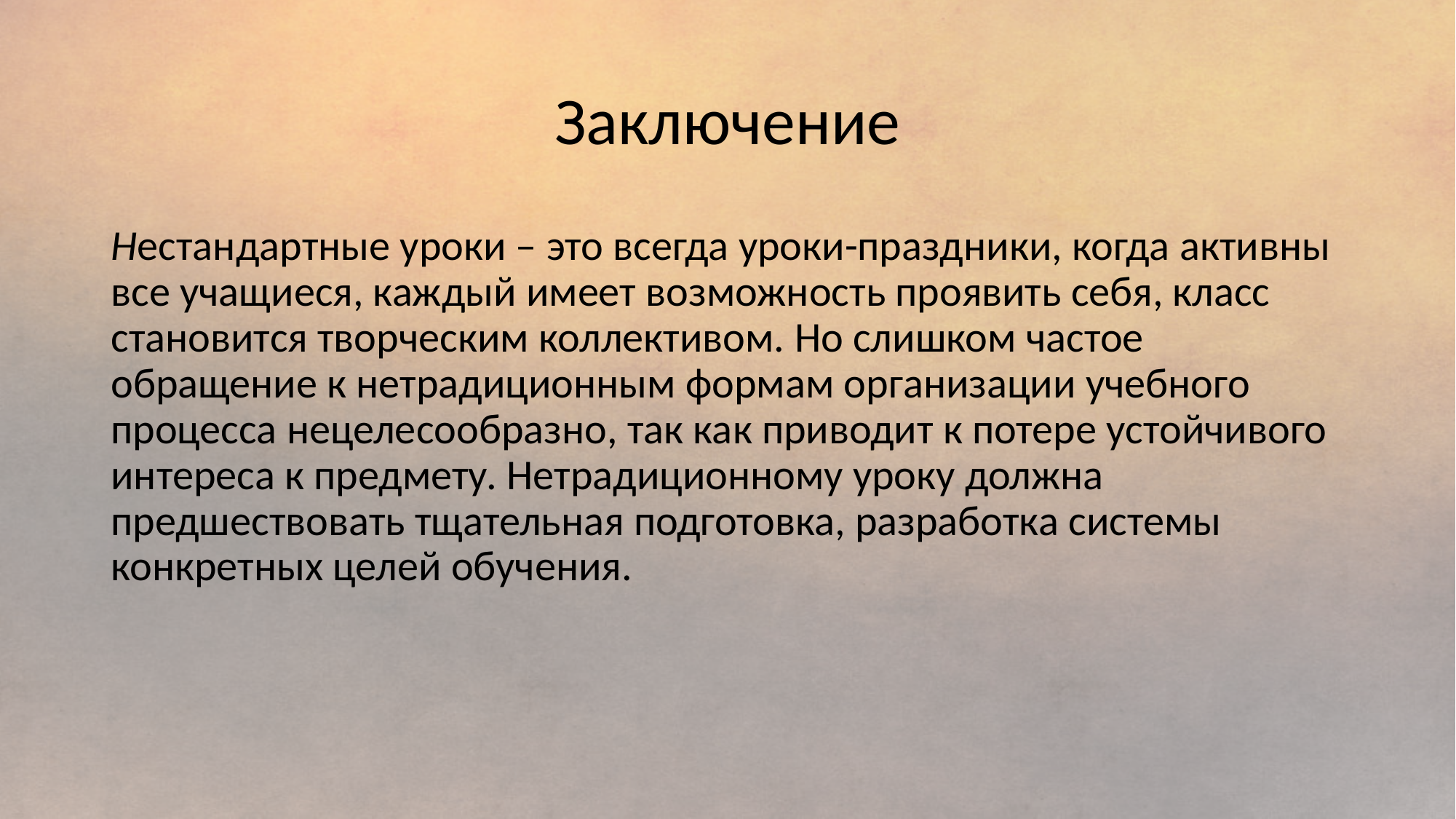

# Заключение
Нестандартные уроки – это всегда уроки-праздники, когда активны все учащиеся, каждый имеет возможность проявить себя, класс становится творческим коллективом. Но слишком частое обращение к нетрадиционным формам организации учебного процесса нецелесообразно, так как приводит к потере устойчивого интереса к предмету. Нетрадиционному уроку должна предшествовать тщательная подготовка, разработка системы конкретных целей обучения.